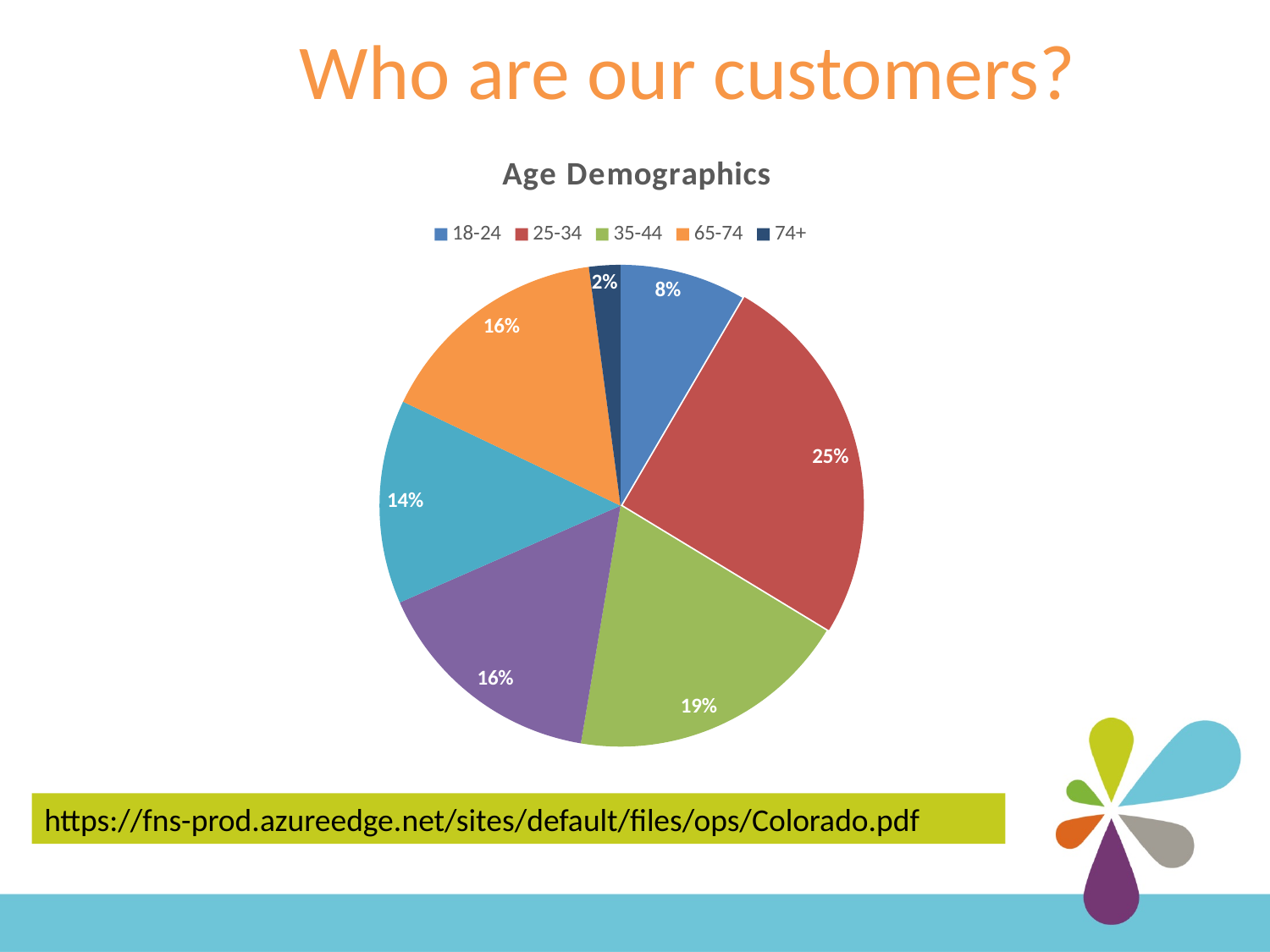

# Who are our customers?

### Chart: Age Demographics

| Category | %  |
|---|---|
| 18-24 | 8.0 |
| 25-34 | 24.0 |
| 35-44 | 18.0 |
| 45-54 | 15.0 |
| 55-64 | 13.0 |
| 65-74 | 15.0 |
| 74+ | 2.0 |
https://fns-prod.azureedge.net/sites/default/files/ops/Colorado.pdf